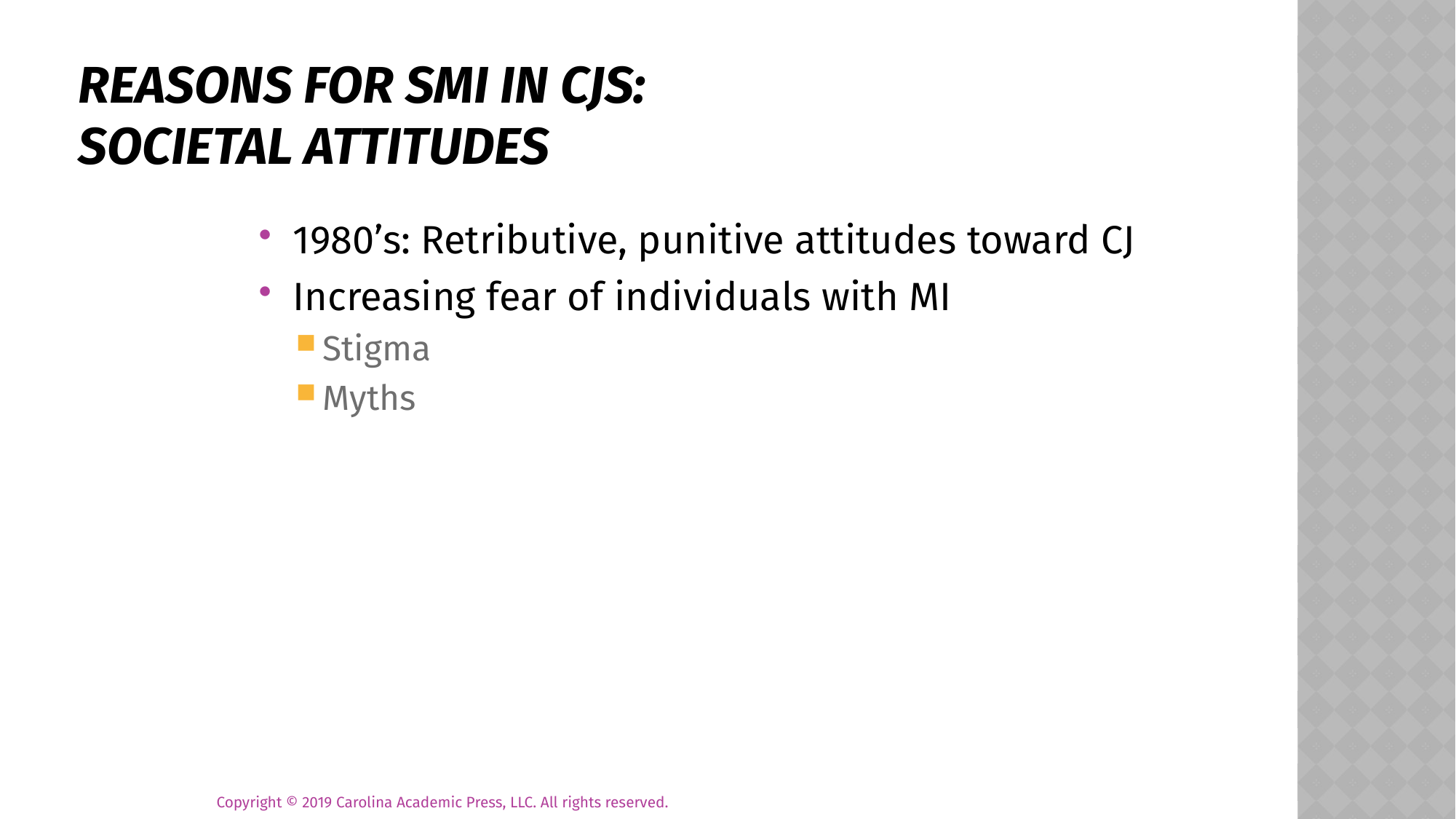

# Reasons for SMI in CJS: Societal Attitudes
1980’s: Retributive, punitive attitudes toward CJ
Increasing fear of individuals with MI
Stigma
Myths

Copyright © 2019 Carolina Academic Press, LLC. All rights reserved.